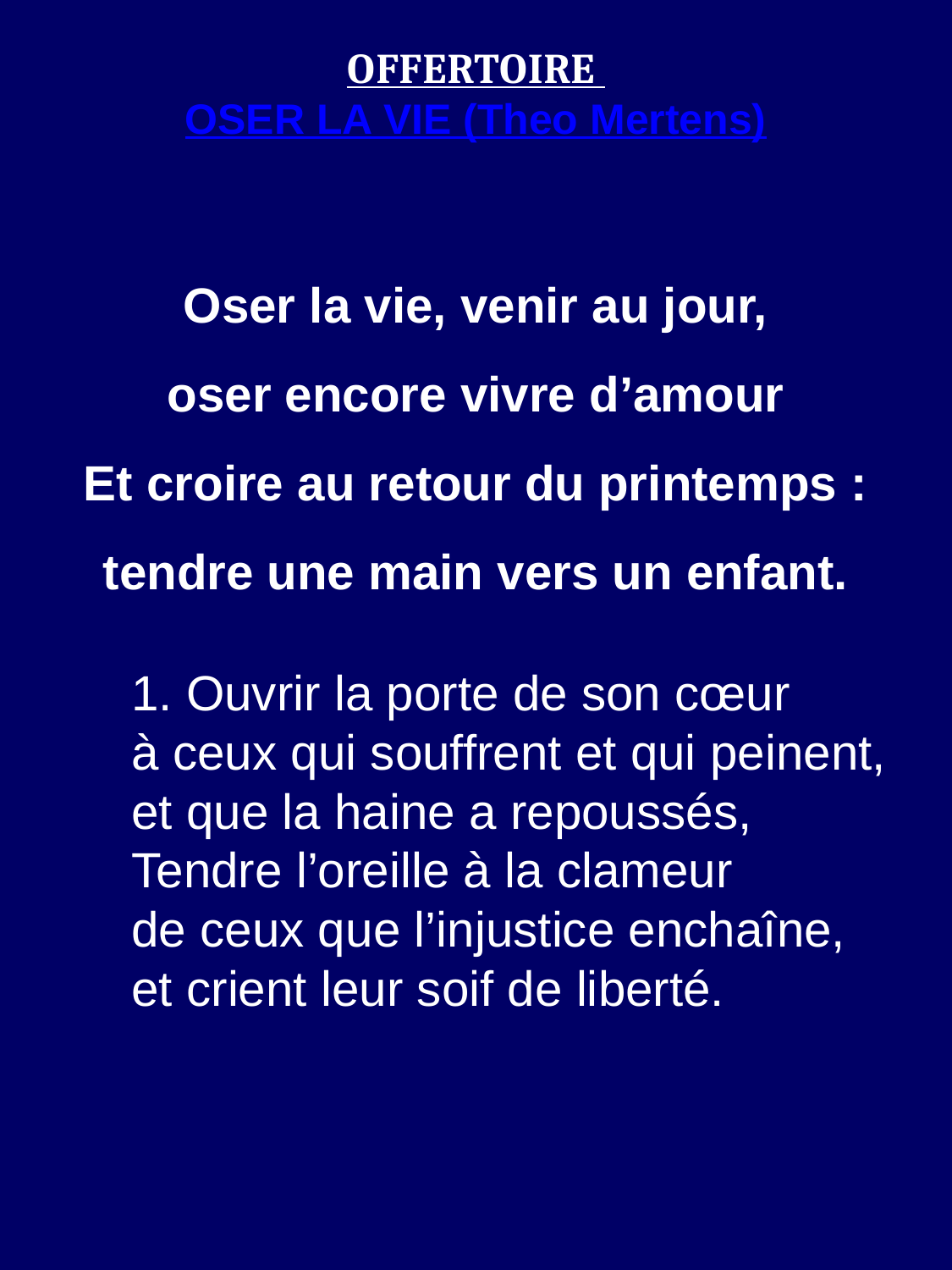

OFFERTOIRE
OSER LA VIE (Theo Mertens)

Oser la vie, venir au jour,
oser encore vivre d’amour
Et croire au retour du printemps :
tendre une main vers un enfant.

1. Ouvrir la porte de son cœur
à ceux qui souffrent et qui peinent, et que la haine a repoussés,
Tendre l’oreille à la clameur
de ceux que l’injustice enchaîne,
et crient leur soif de liberté.